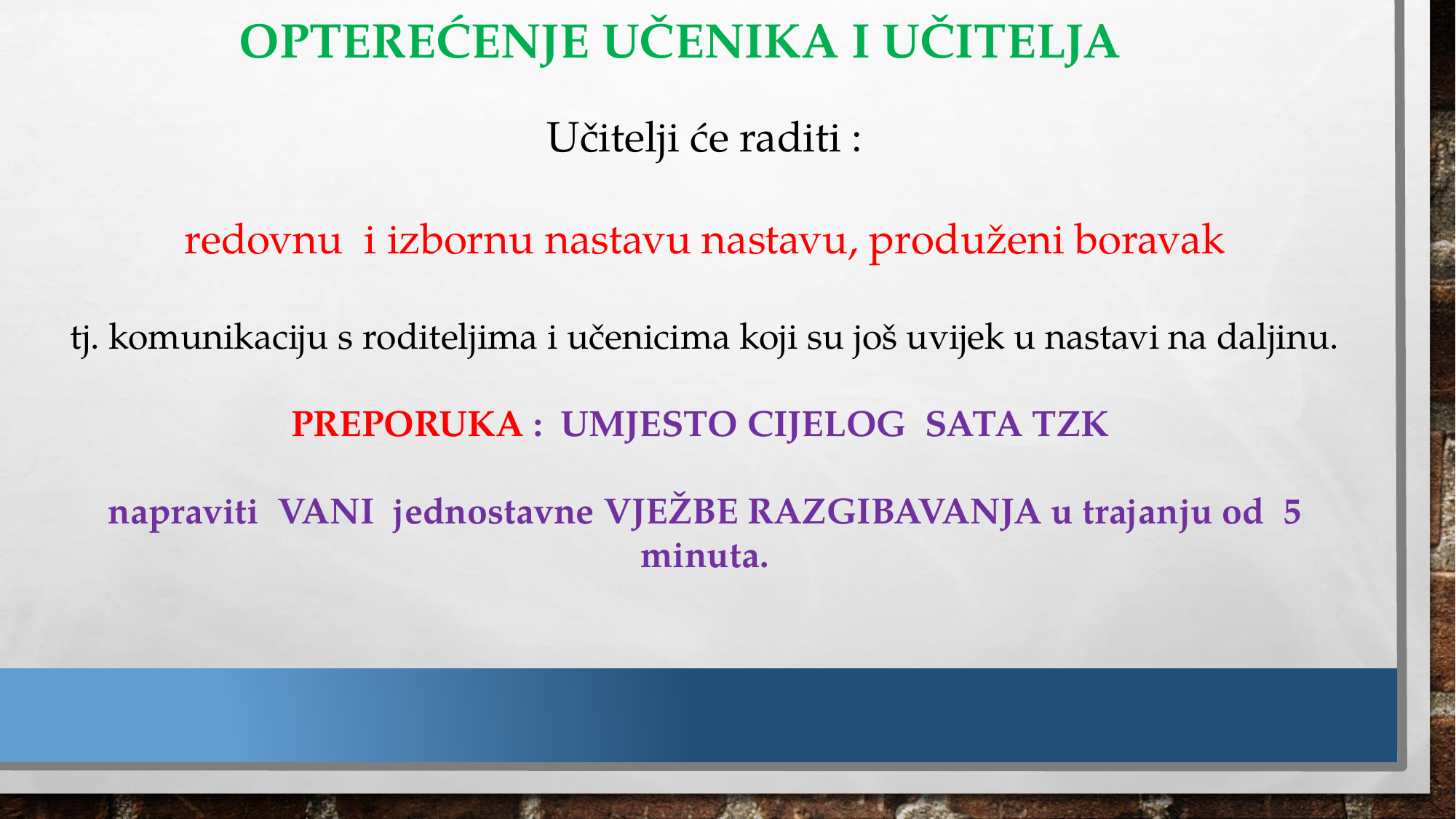

OPTEREĆENJE UČENIKA I UČITELJA
Učitelji će raditi :

redovnu  i izbornu nastavu nastavu, produženi boravak

tj. komunikaciju s roditeljima i učenicima koji su još uvijek u nastavi na daljinu.

PREPORUKA :  UMJESTO CIJELOG  SATA TZK

 napraviti  VANI  jednostavne VJEŽBE RAZGIBAVANJA u trajanju od  5  minuta.